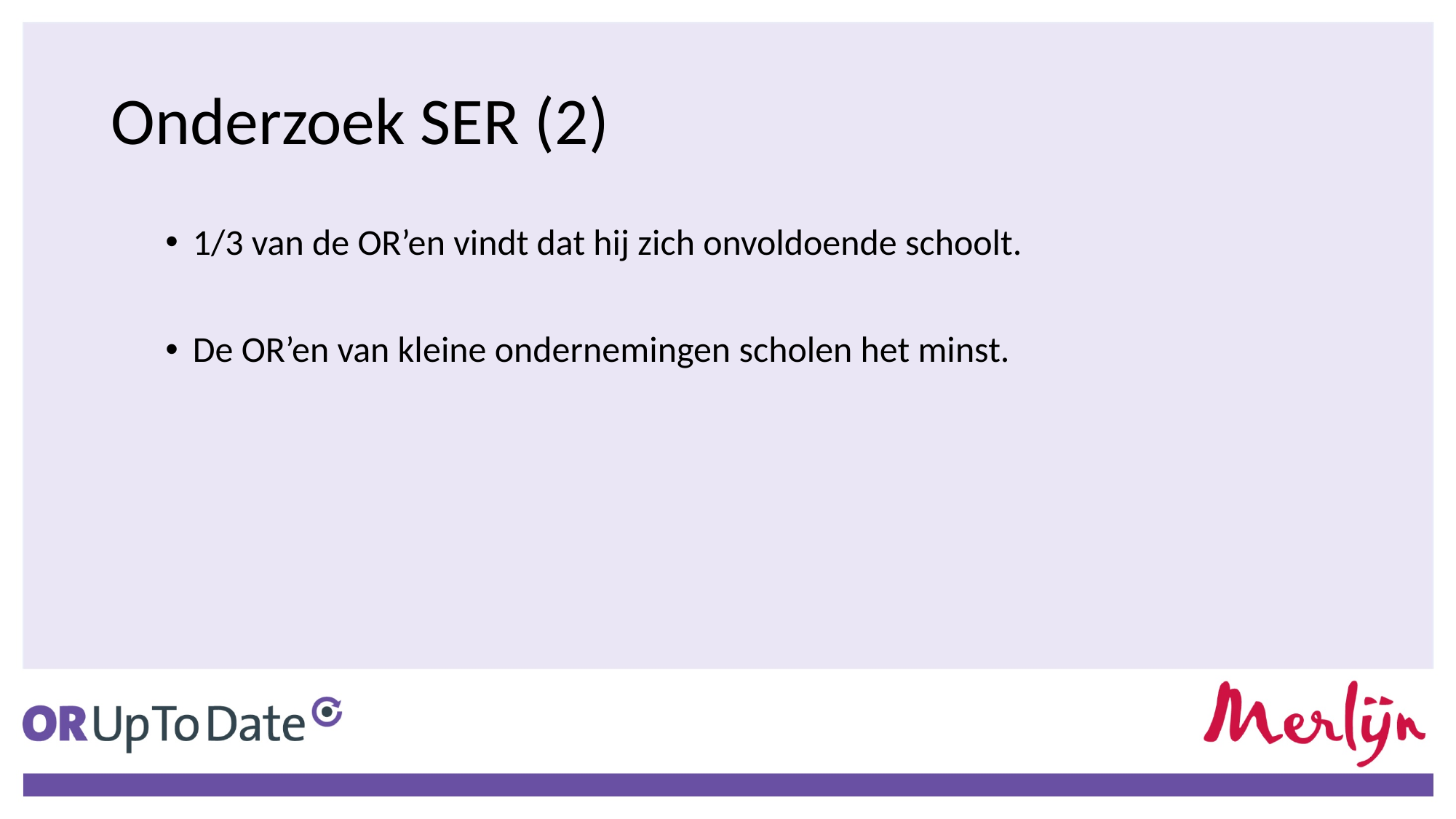

# Onderzoek SER (2)
1/3 van de OR’en vindt dat hij zich onvoldoende schoolt.

De OR’en van kleine ondernemingen scholen het minst.